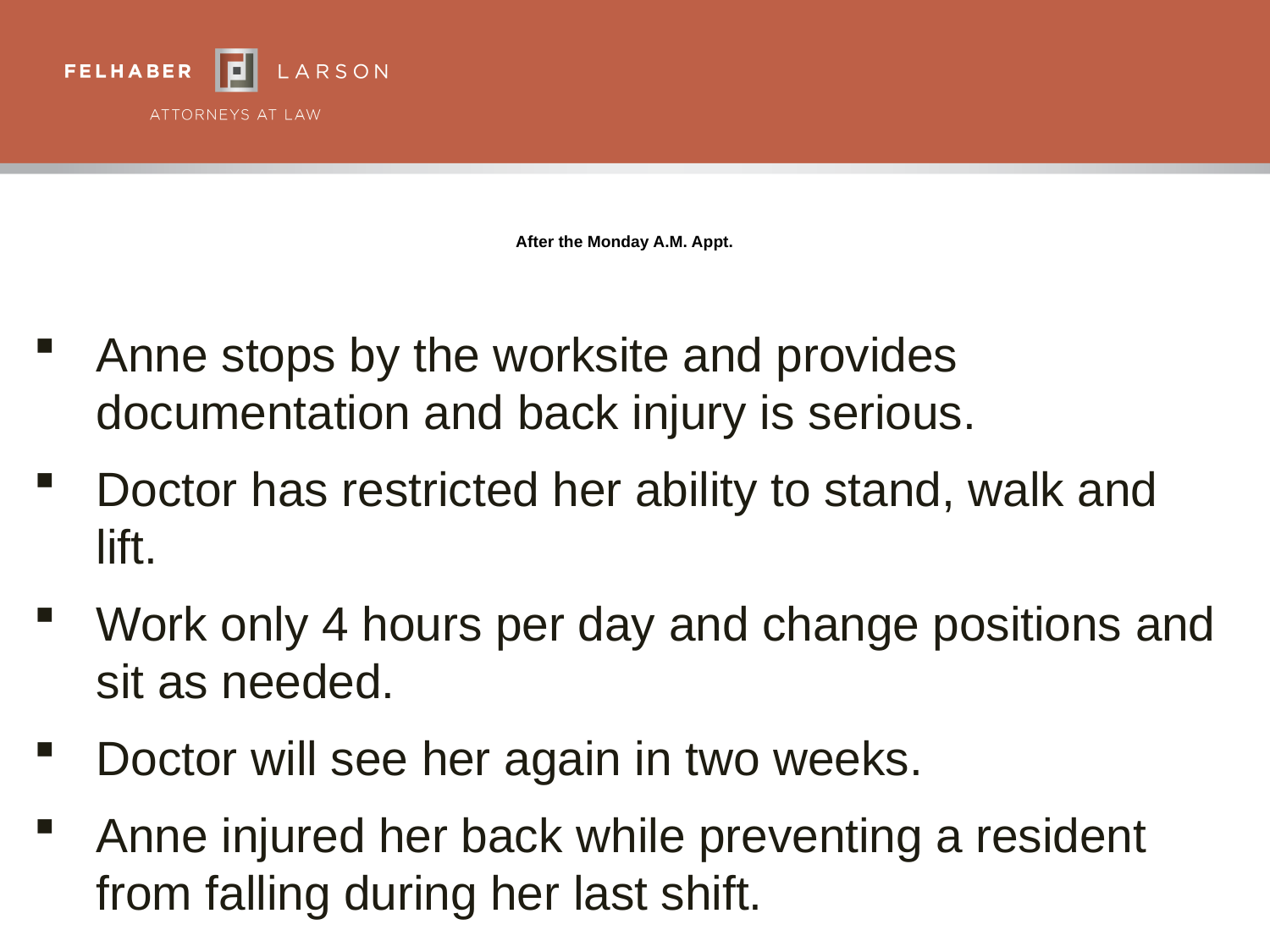

# After the Monday A.M. Appt.
Anne stops by the worksite and provides documentation and back injury is serious.
Doctor has restricted her ability to stand, walk and lift.
Work only 4 hours per day and change positions and sit as needed.
Doctor will see her again in two weeks.
Anne injured her back while preventing a resident from falling during her last shift.